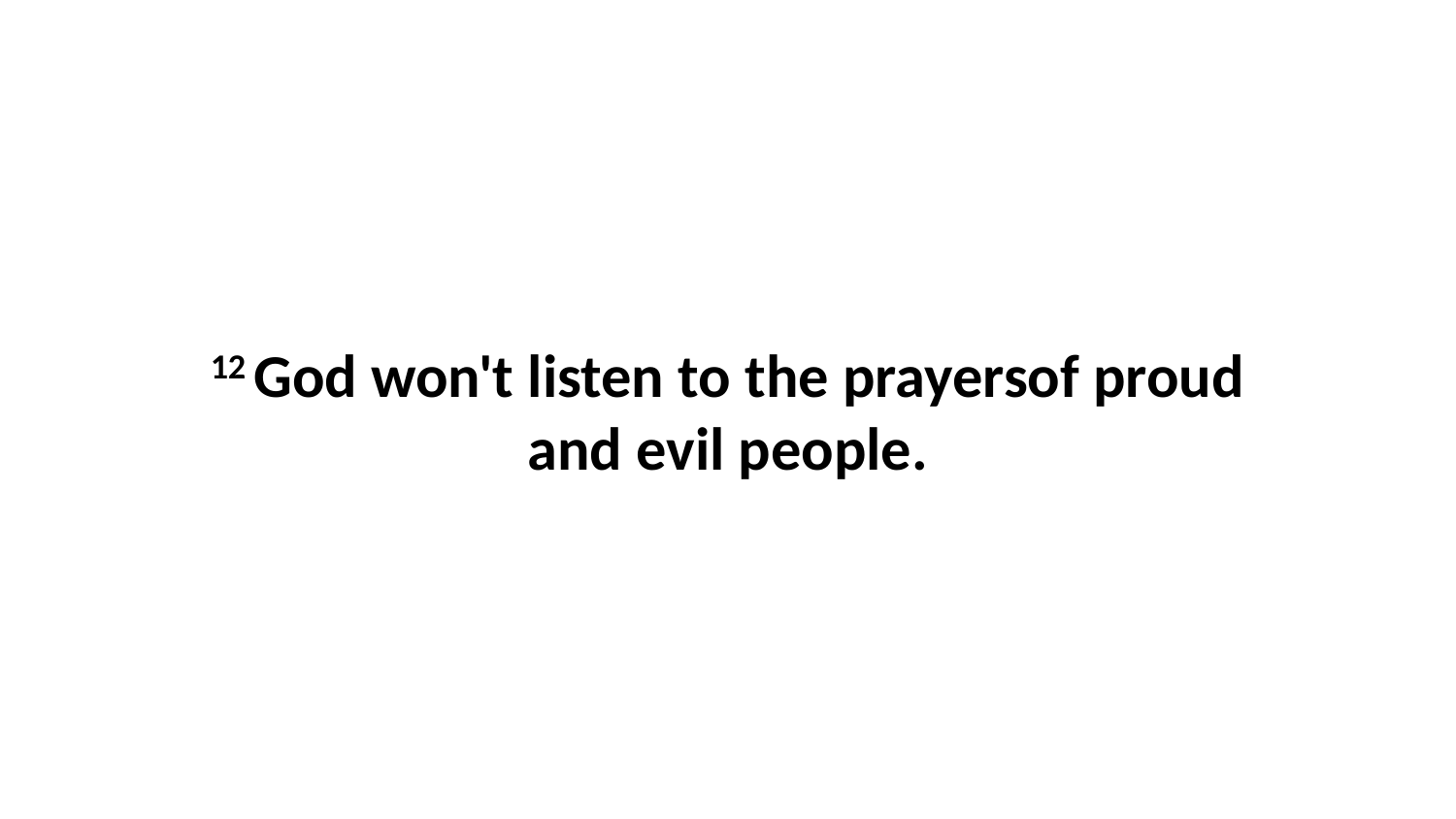

12 God won't listen to the prayersof proud and evil people.